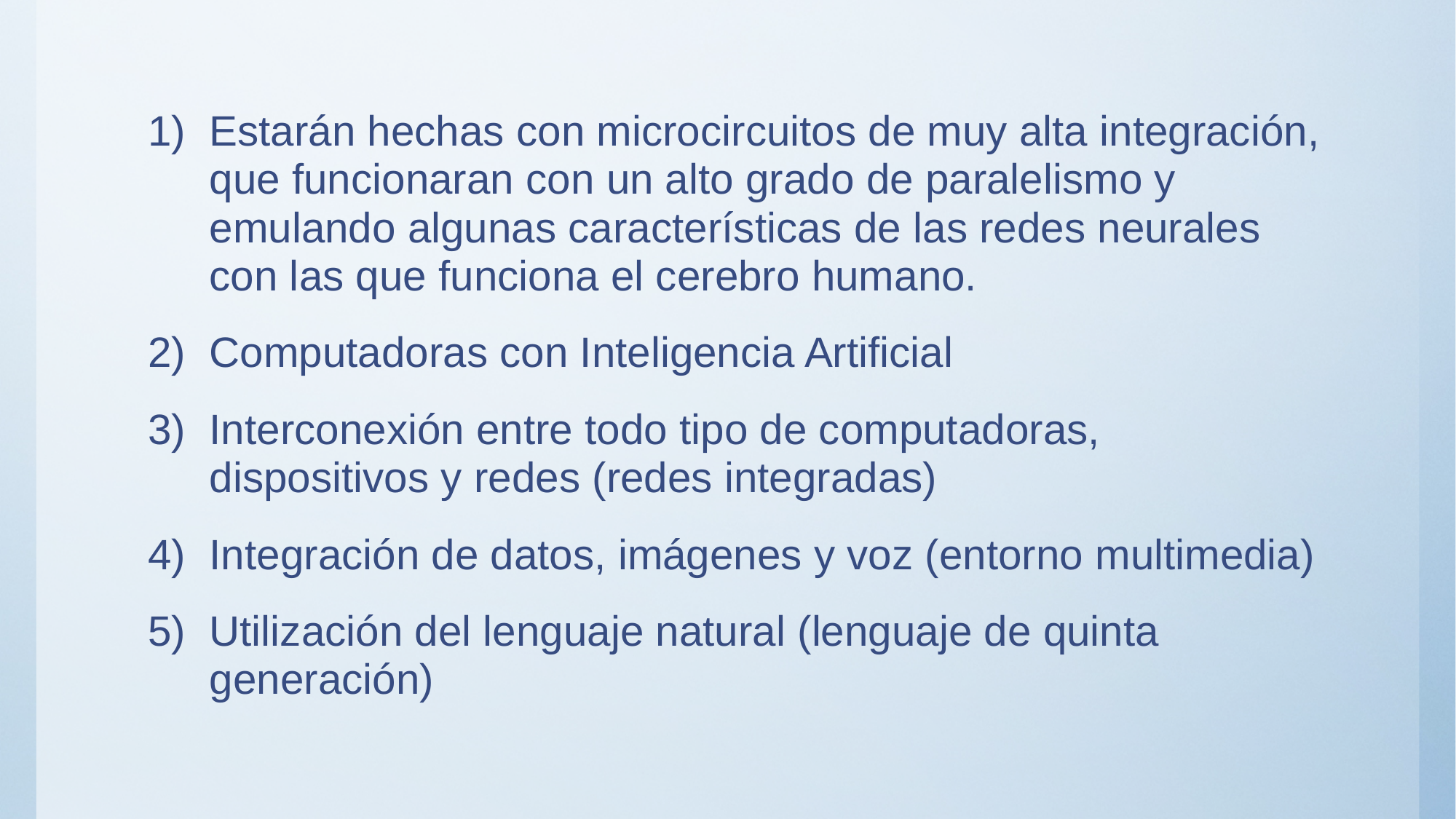

Estarán hechas con microcircuitos de muy alta integración, que funcionaran con un alto grado de paralelismo y emulando algunas características de las redes neurales con las que funciona el cerebro humano.
Computadoras con Inteligencia Artificial
Interconexión entre todo tipo de computadoras, dispositivos y redes (redes integradas)
Integración de datos, imágenes y voz (entorno multimedia)
Utilización del lenguaje natural (lenguaje de quinta generación)